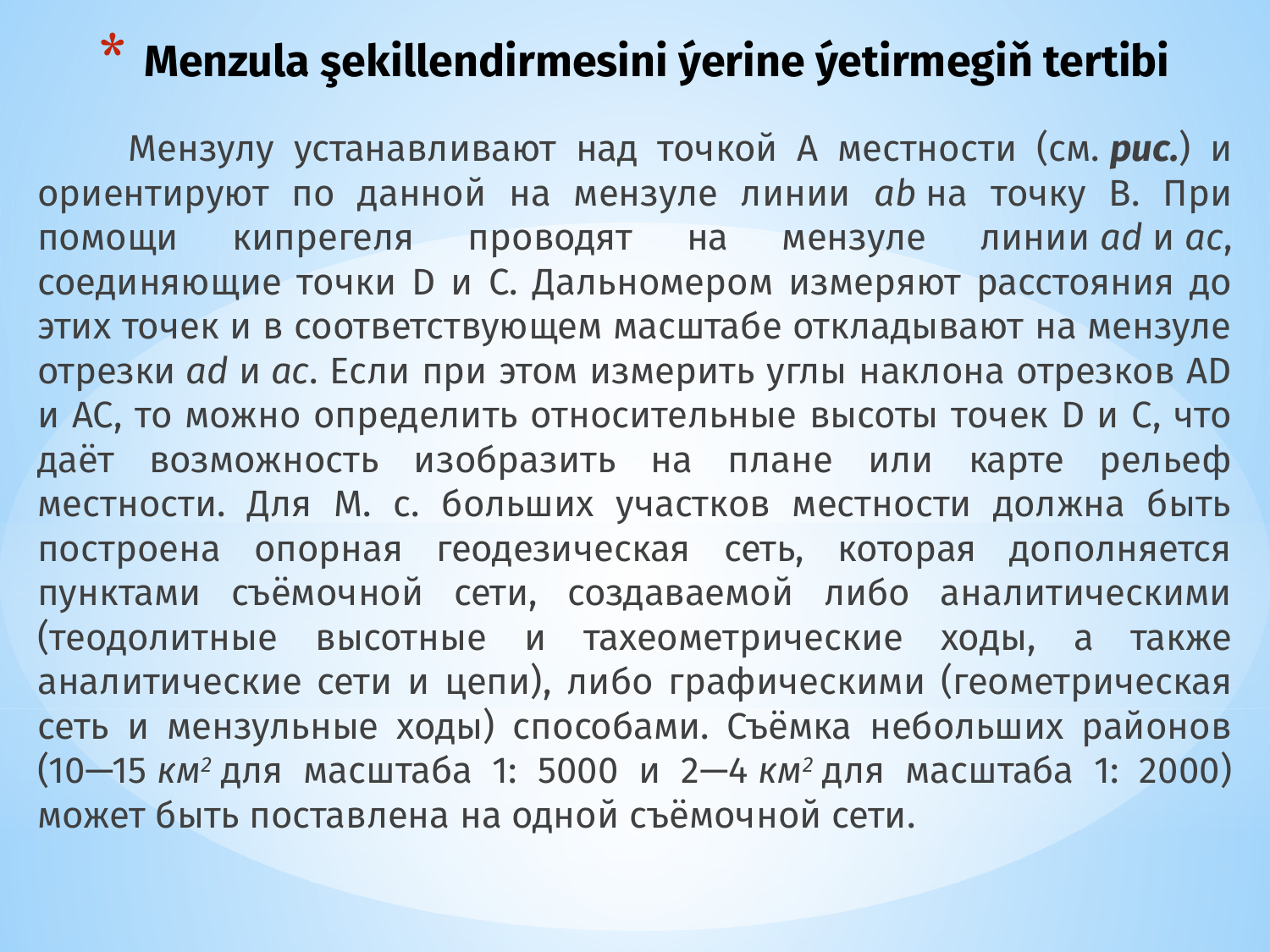

# Menzula şekillendirmesini ýerine ýetirmegiň tertibi
        Мензулу устанавливают над точкой А местности (см. рис.) и ориентируют по данной на мензуле линии ab на точку В. При помощи кипрегеля проводят на мензуле линии ad и ac, соединяющие точки D и С. Дальномером измеряют расстояния до этих точек и в соответствующем масштабе откладывают на мензуле отрезки ad и ac. Если при этом измерить углы наклона отрезков AD и AC, то можно определить относительные высоты точек D и С, что даёт возможность изобразить на плане или карте рельеф местности. Для М. с. больших участков местности должна быть построена опорная геодезическая сеть, которая дополняется пунктами съёмочной сети, создаваемой либо аналитическими (теодолитные высотные и тахеометрические ходы, а также аналитические сети и цепи), либо графическими (геометрическая сеть и мензульные ходы) способами. Съёмка небольших районов (10—15 км2 для масштаба 1: 5000 и 2—4 км2 для масштаба 1: 2000) может быть поставлена на одной съёмочной сети.